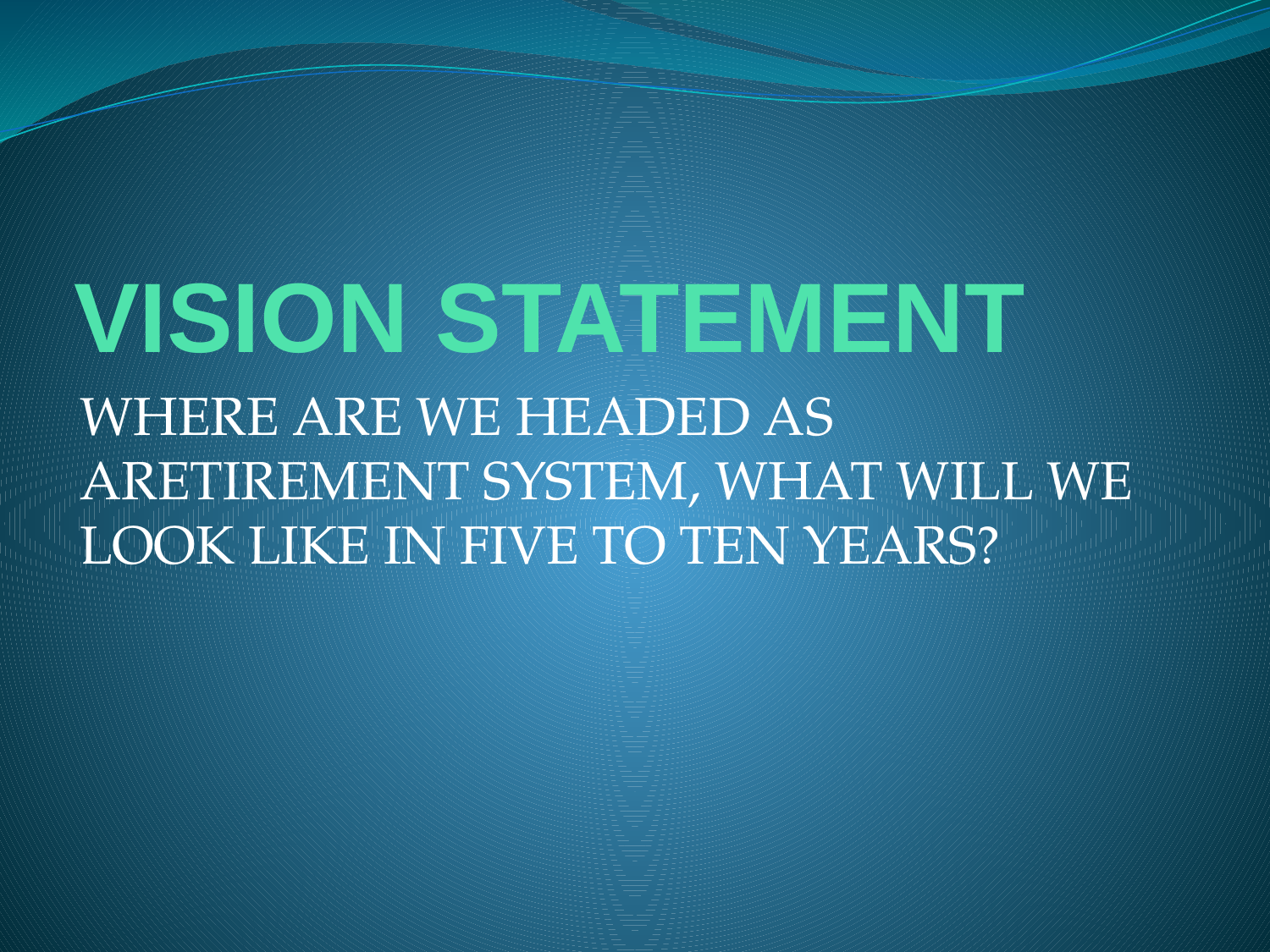

# VISION STATEMENT
WHERE ARE WE HEADED AS ARETIREMENT SYSTEM, WHAT WILL WE LOOK LIKE IN FIVE TO TEN YEARS?